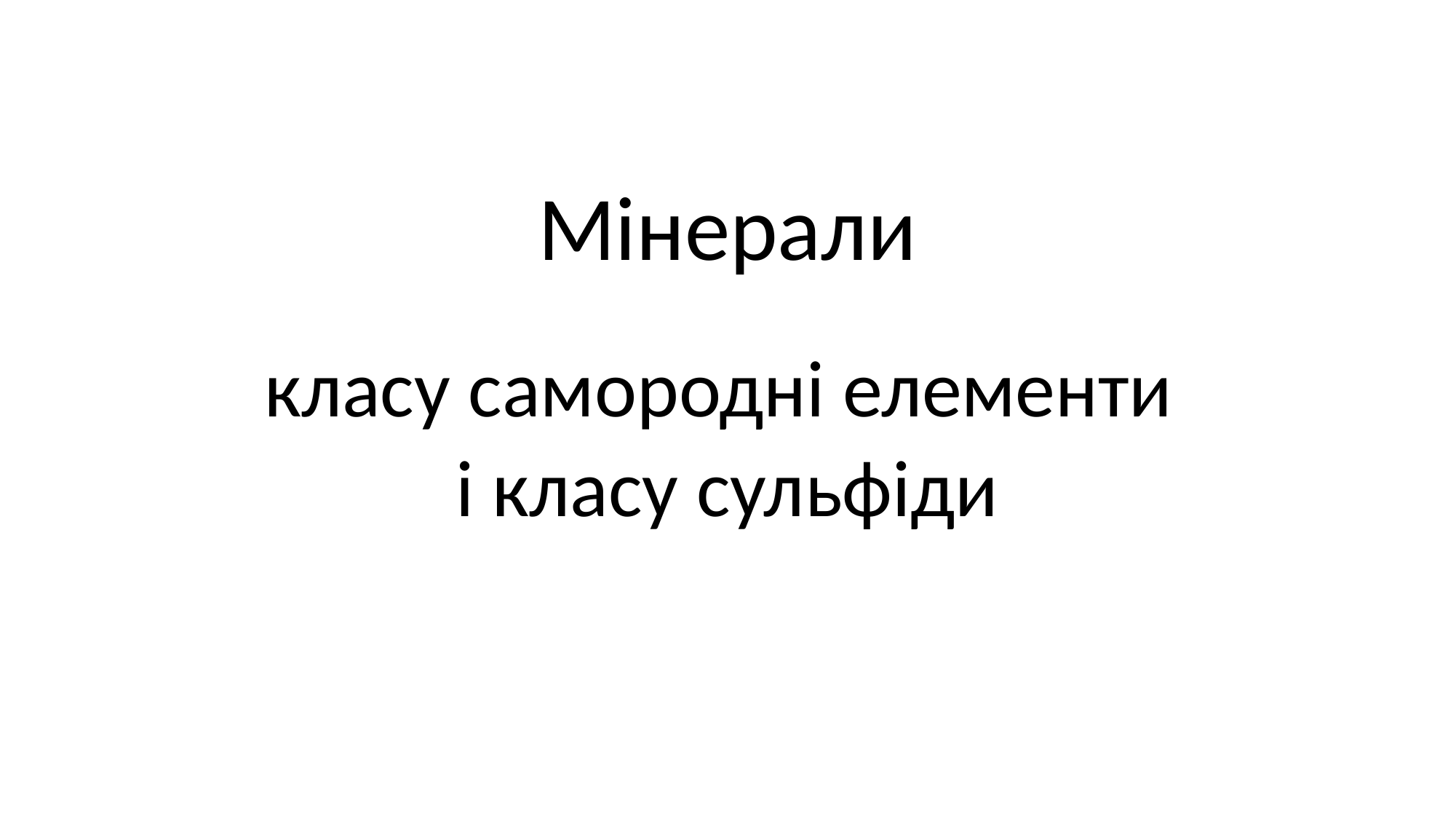

# Мінерали
класу самородні елементи
і класу сульфіди